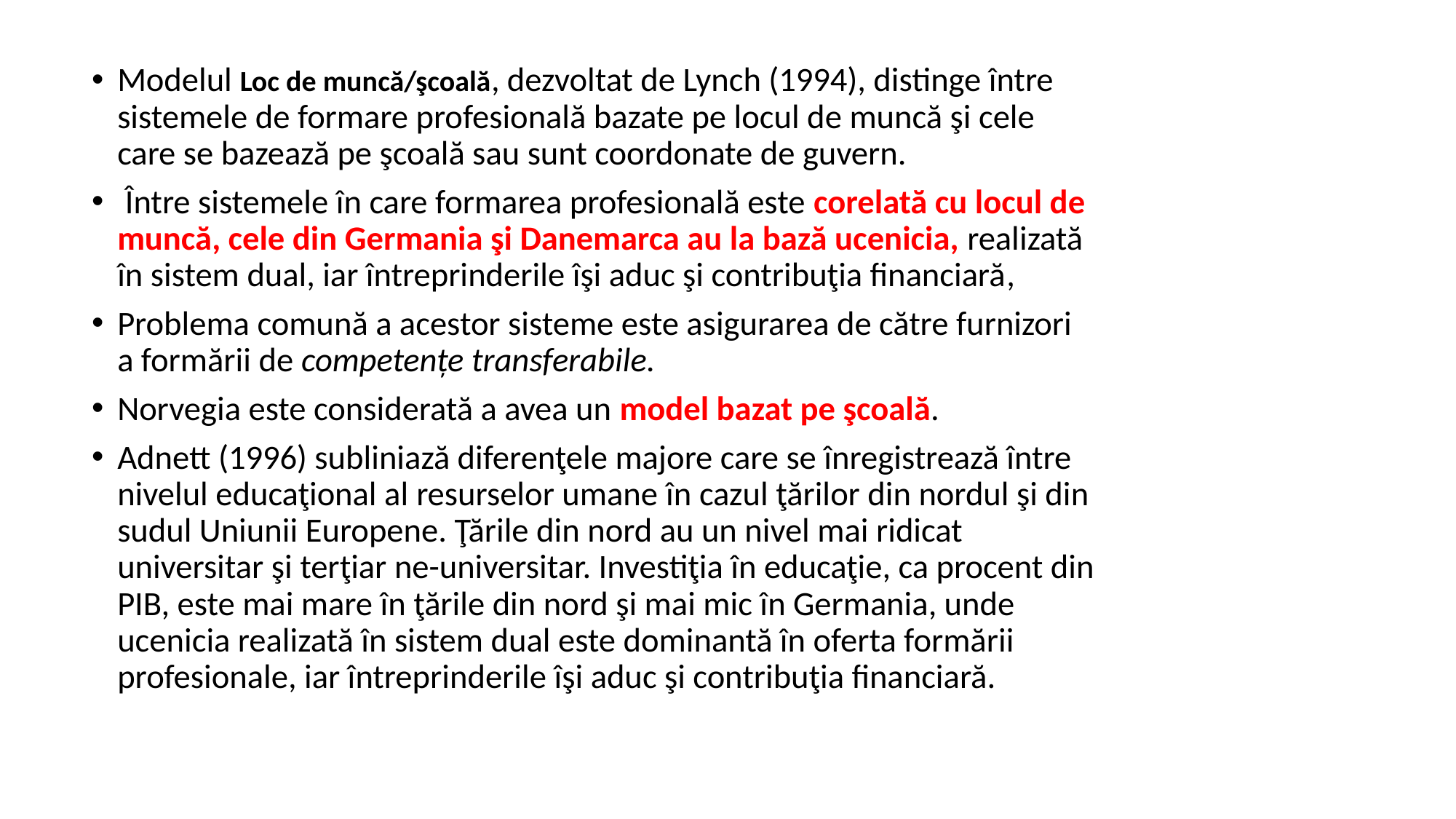

Modelul Loc de muncă/şcoală, dezvoltat de Lynch (1994), distinge între sistemele de formare profesională bazate pe locul de muncă şi cele care se bazează pe şcoală sau sunt coordonate de guvern.
 Între sistemele în care formarea profesională este corelată cu locul de muncă, cele din Germania şi Danemarca au la bază ucenicia, realizată în sistem dual, iar întreprinderile îşi aduc şi contribuţia financiară,
Problema comună a acestor sisteme este asigurarea de către furnizori a formării de competențe transferabile.
Norvegia este considerată a avea un model bazat pe şcoală.
Adnett (1996) subliniază diferenţele majore care se înregistrează între nivelul educaţional al resurselor umane în cazul ţărilor din nordul şi din sudul Uniunii Europene. Ţările din nord au un nivel mai ridicat universitar şi terţiar ne-universitar. Investiţia în educaţie, ca procent din PIB, este mai mare în ţările din nord şi mai mic în Germania, unde ucenicia realizată în sistem dual este dominantă în oferta formării profesionale, iar întreprinderile îşi aduc şi contribuţia financiară.